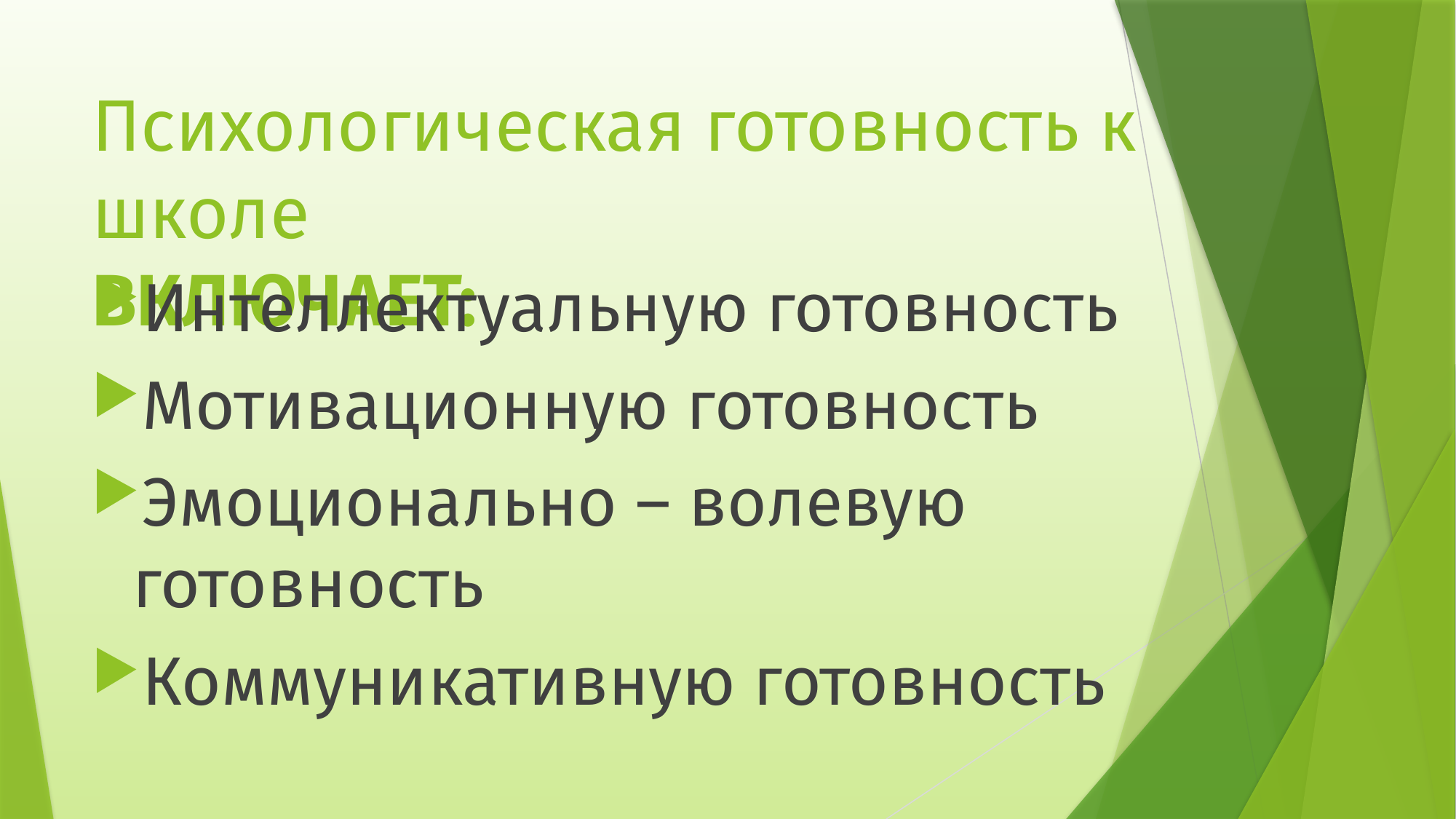

# Психологическая готовность к школе ВКЛЮЧАЕТ:
Интеллектуальную готовность
Мотивационную готовность
Эмоционально – волевую готовность
Коммуникативную готовность